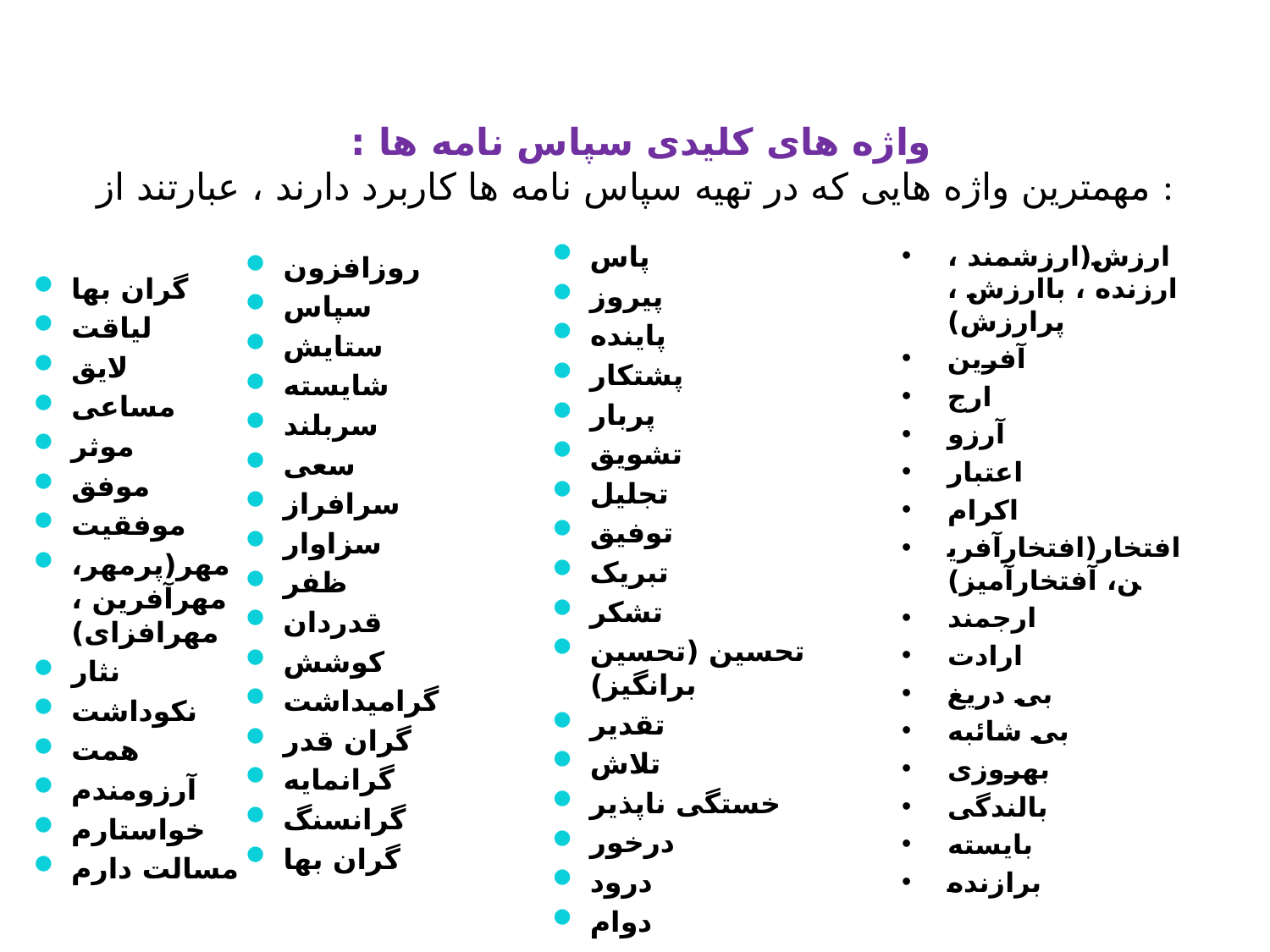

# واژه های کلیدی سپاس نامه ها : مهمترین واژه هایی که در تهیه سپاس نامه ها کاربرد دارند ، عبارتند از :
پاس
پیروز
پاینده
پشتکار
پربار
تشویق
تجلیل
توفیق
تبریک
تشکر
تحسین (تحسین برانگیز)
تقدیر
تلاش
خستگی ناپذیر
درخور
درود
دوام
ارزش(ارزشمند ، ارزنده ، باارزش ، پرارزش)
آفرین
ارج
آرزو
اعتبار
اکرام
افتخار(افتخارآفرین، آفتخارآمیز)
ارجمند
ارادت
بی دریغ
بی شائبه
بهروزی
بالندگی
بایسته
برازنده

روزافزون
سپاس
ستایش
شایسته
سربلند
سعی
سرافراز
سزاوار
ظفر
قدردان
کوشش
گرامیداشت
گران قدر
گرانمایه
گرانسنگ
گران بها
گران بها
لیاقت
لایق
مساعی
موثر
موفق
موفقیت
مهر(پرمهر، مهرآفرین ، مهرافزای)
نثار
نکوداشت
همت
آرزومندم
خواستارم
مسالت دارم